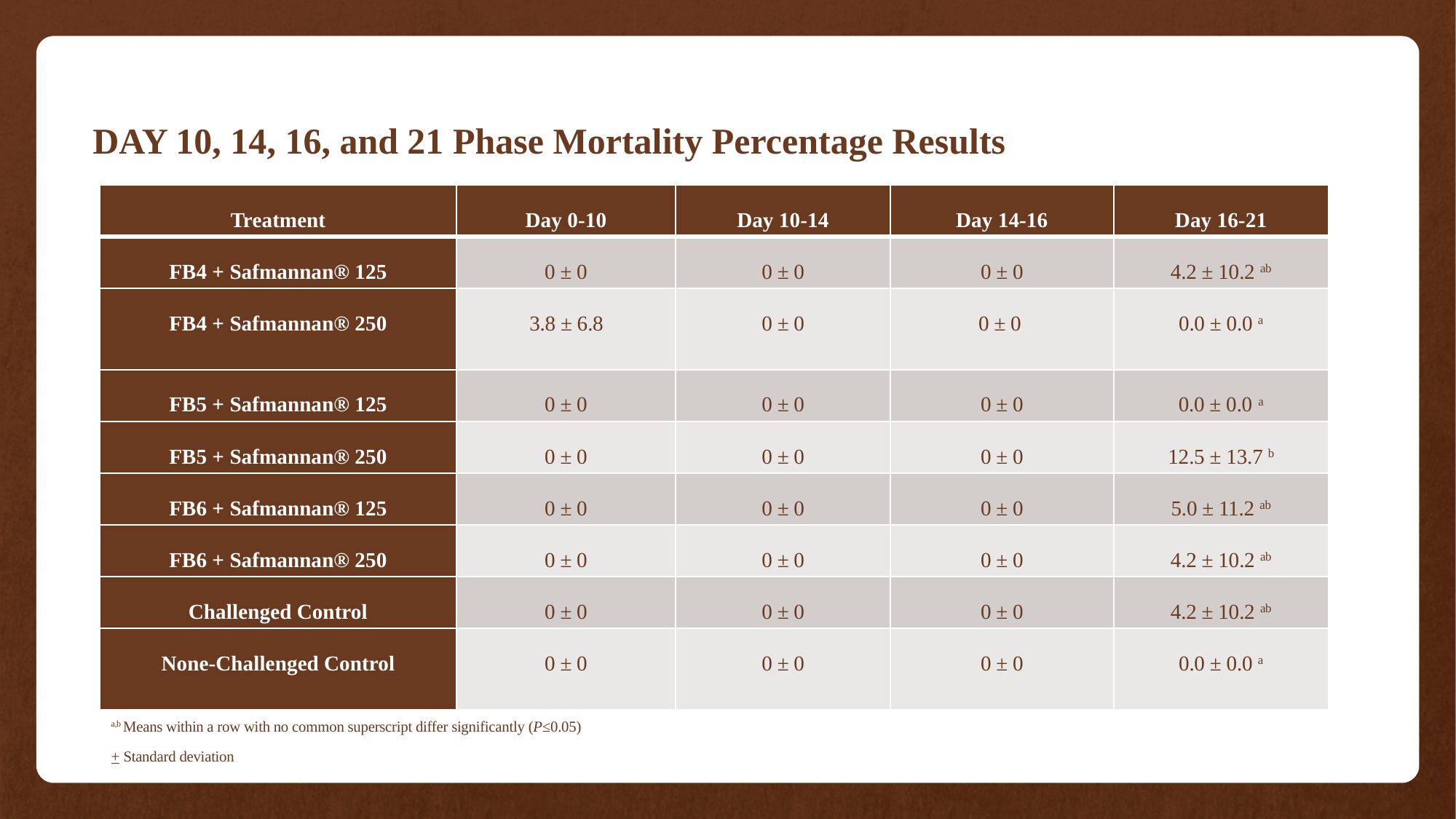

# DAY 10, 14, 16, and 21 Phase Mortality Percentage Results
| Treatment | Day 0-10 | Day 10-14 | Day 14-16 | Day 16-21 |
| --- | --- | --- | --- | --- |
| FB4 + Safmannan® 125 | 0 ± 0 | 0 ± 0 | 0 ± 0 | 4.2 ± 10.2 ab |
| FB4 + Safmannan® 250 | 3.8 ± 6.8 | 0 ± 0 | 0 ± 0 | 0.0 ± 0.0 a |
| FB5 + Safmannan® 125 | 0 ± 0 | 0 ± 0 | 0 ± 0 | 0.0 ± 0.0 a |
| FB5 + Safmannan® 250 | 0 ± 0 | 0 ± 0 | 0 ± 0 | 12.5 ± 13.7 b |
| FB6 + Safmannan® 125 | 0 ± 0 | 0 ± 0 | 0 ± 0 | 5.0 ± 11.2 ab |
| FB6 + Safmannan® 250 | 0 ± 0 | 0 ± 0 | 0 ± 0 | 4.2 ± 10.2 ab |
| Challenged Control | 0 ± 0 | 0 ± 0 | 0 ± 0 | 4.2 ± 10.2 ab |
| None-Challenged Control | 0 ± 0 | 0 ± 0 | 0 ± 0 | 0.0 ± 0.0 a |
a,b Means within a row with no common superscript differ significantly (P≤0.05)
+ Standard deviation